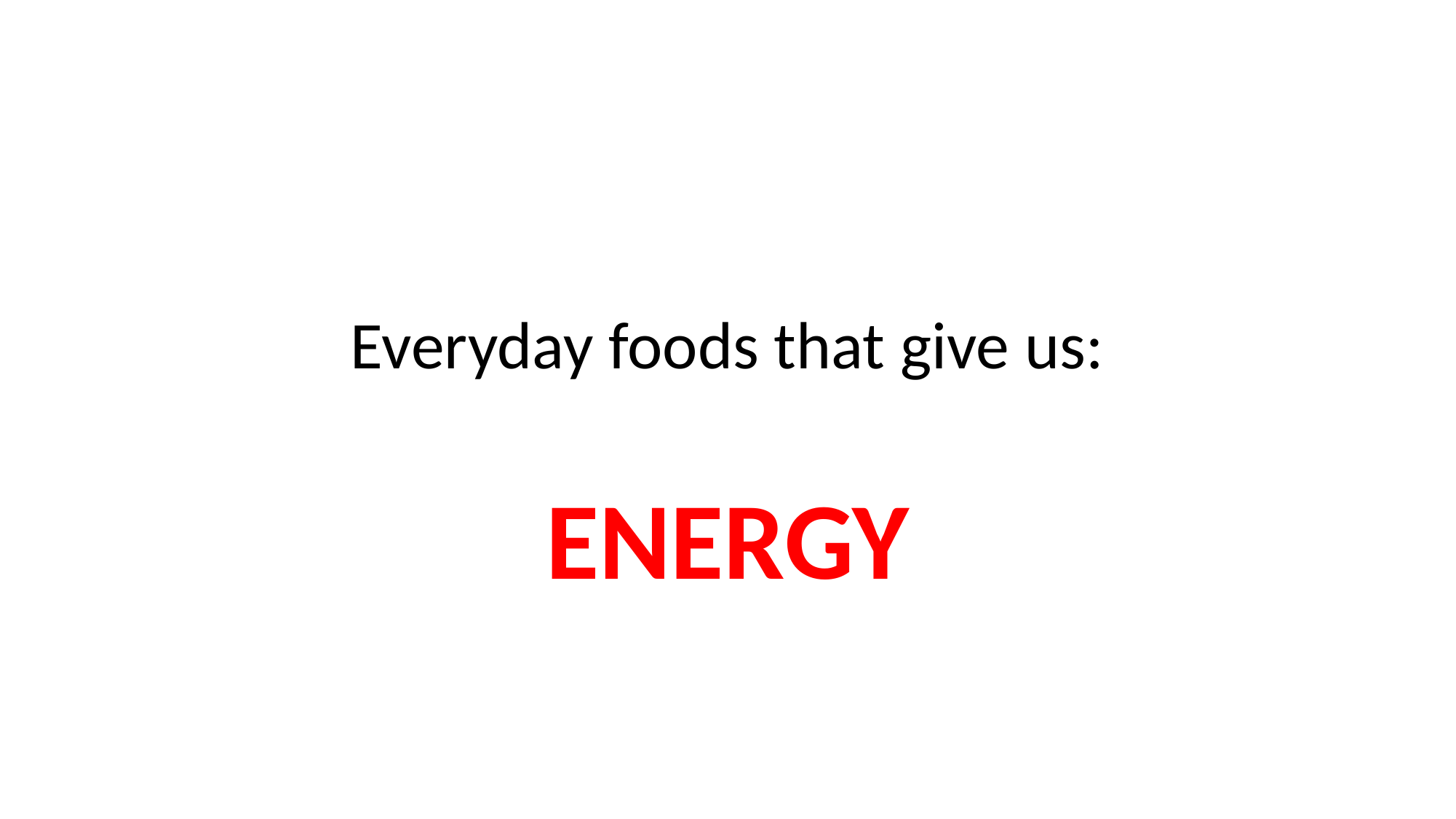

# Everyday foods that give us:
ENERGY